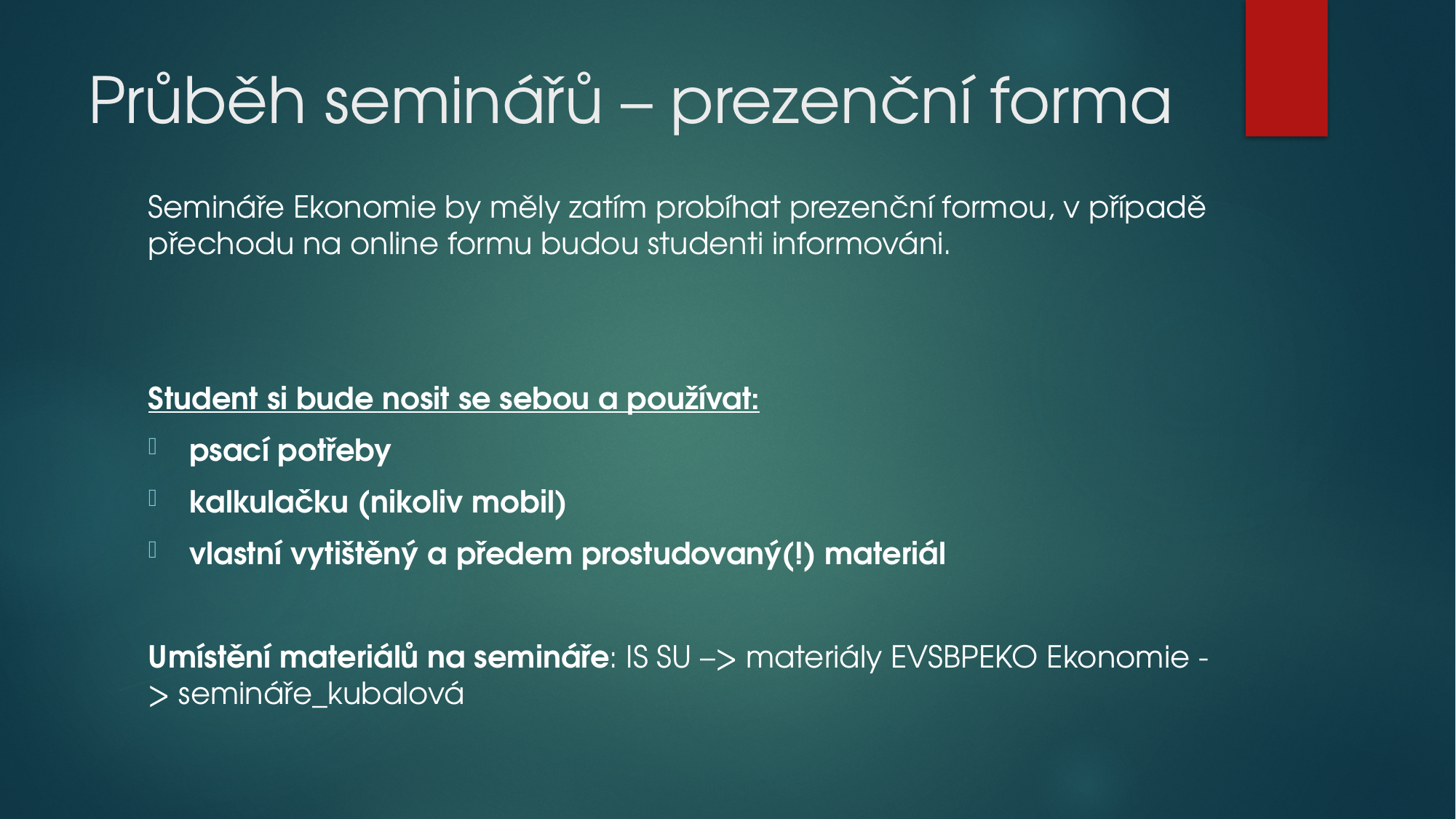

# Průběh seminářů – prezenční forma
Semináře Ekonomie by měly zatím probíhat prezenční formou, v případě přechodu na online formu budou studenti informováni.

Student si bude nosit se sebou a používat:
psací potřeby
kalkulačku (nikoliv mobil)
vlastní vytištěný a předem prostudovaný(!) materiál

Umístění materiálů na semináře: IS SU –> materiály EVSBPEKO Ekonomie -> semináře_kubalová